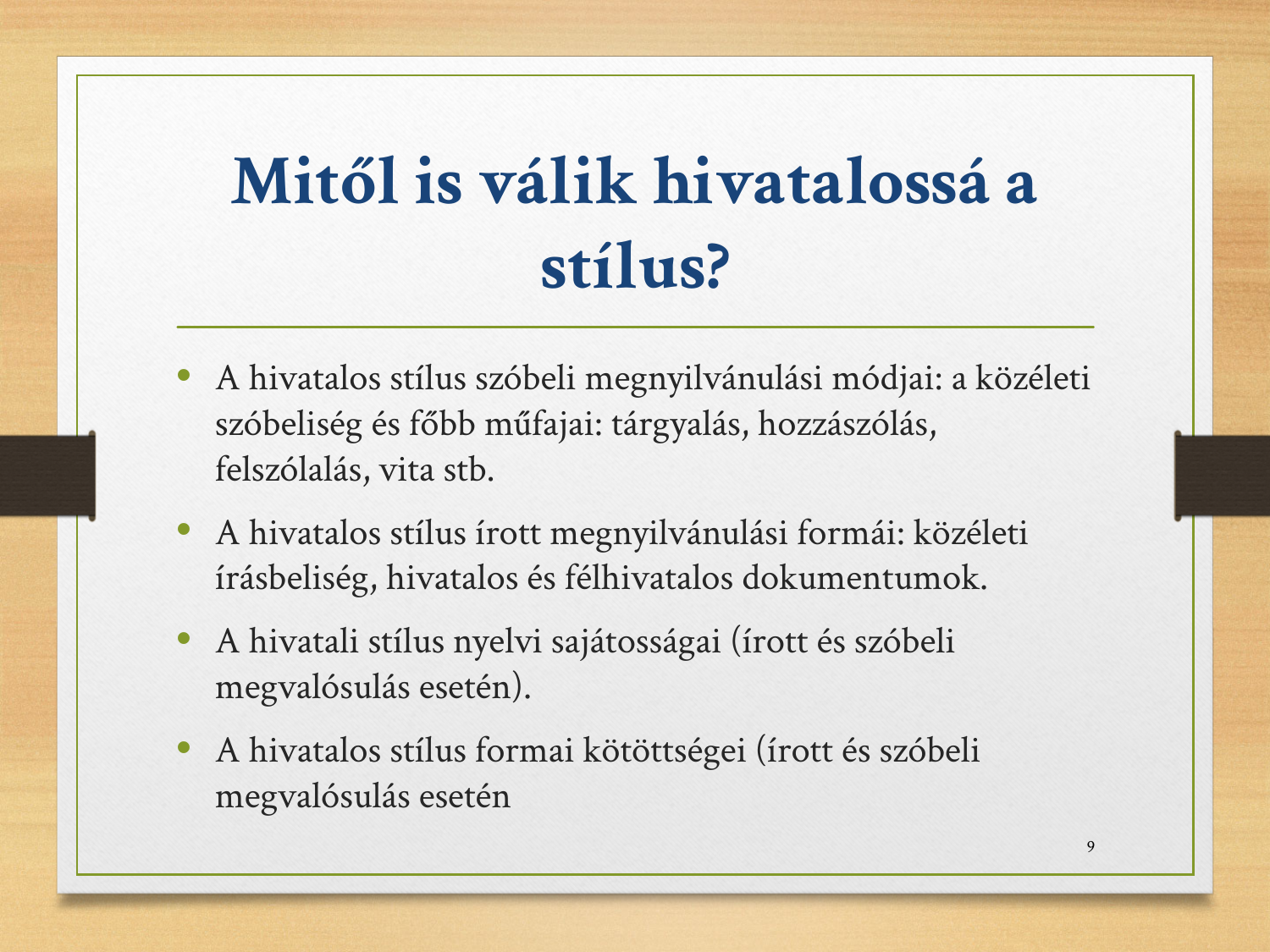

# Mitől is válik hivatalossá a stílus?
A hivatalos stílus szóbeli megnyilvánulási módjai: a közéleti szóbeliség és főbb műfajai: tárgyalás, hozzászólás, felszólalás, vita stb.
A hivatalos stílus írott megnyilvánulási formái: közéleti írásbeliség, hivatalos és félhivatalos dokumentumok.
A hivatali stílus nyelvi sajátosságai (írott és szóbeli megvalósulás esetén).
A hivatalos stílus formai kötöttségei (írott és szóbeli megvalósulás esetén
9